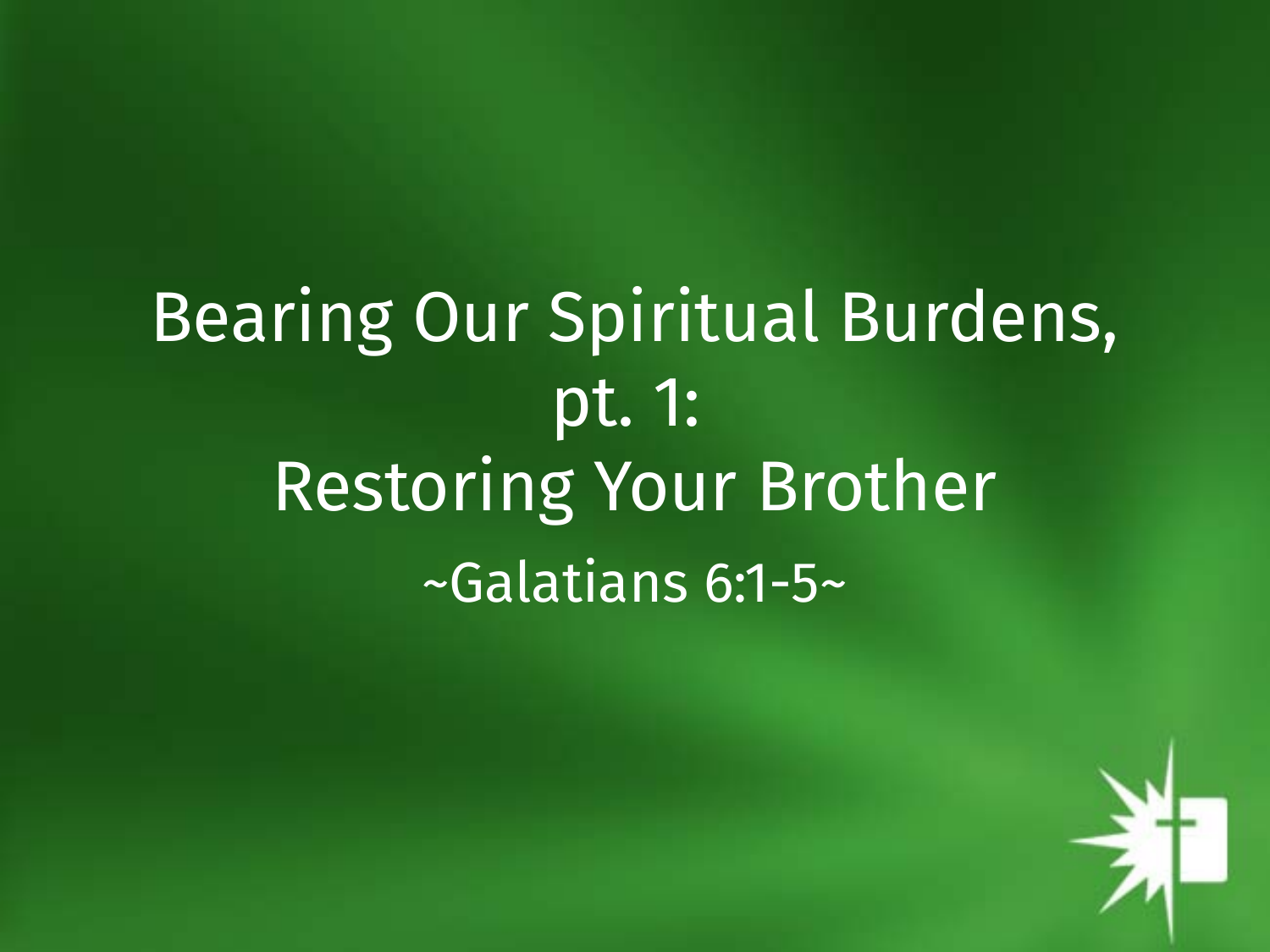

# Bearing Our Spiritual Burdens, pt. 1: Restoring Your Brother
~Galatians 6:1-5~